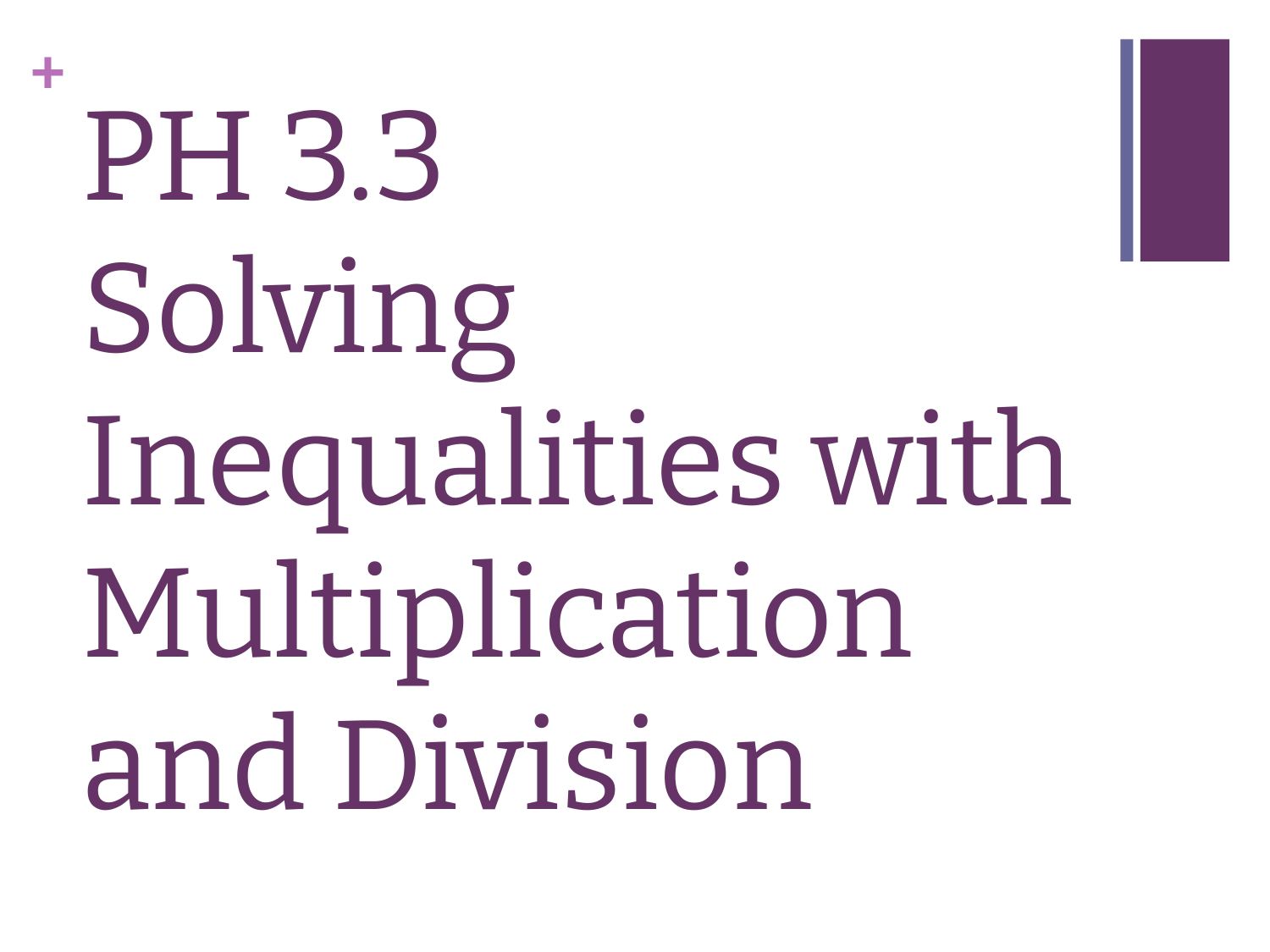

# PH 3.3 Solving Inequalities with Multiplication and Division